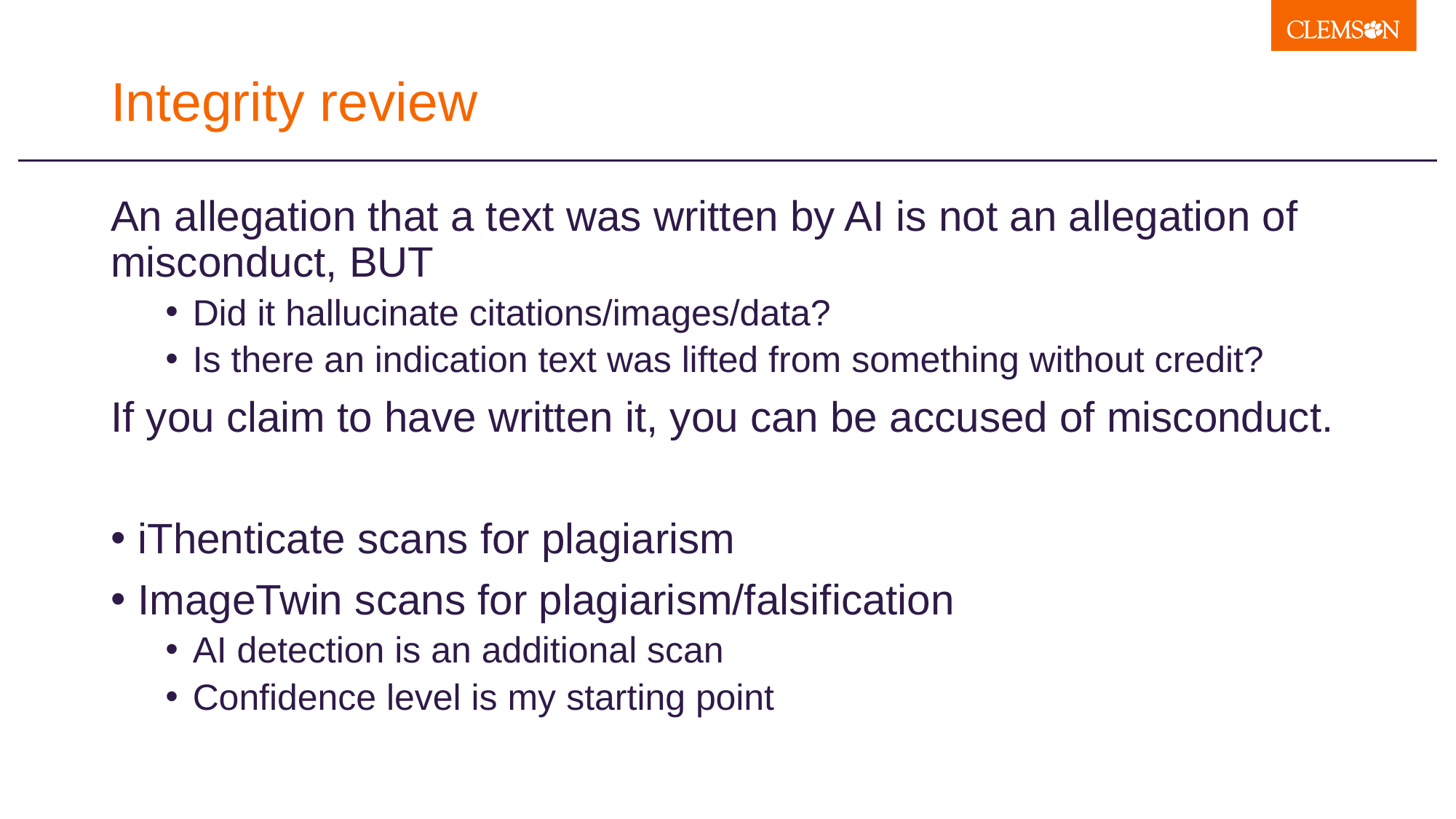

# Integrity review
An allegation that a text was written by AI is not an allegation of misconduct, BUT
Did it hallucinate citations/images/data?
Is there an indication text was lifted from something without credit?
If you claim to have written it, you can be accused of misconduct.

iThenticate scans for plagiarism
ImageTwin scans for plagiarism/falsification
AI detection is an additional scan
Confidence level is my starting point